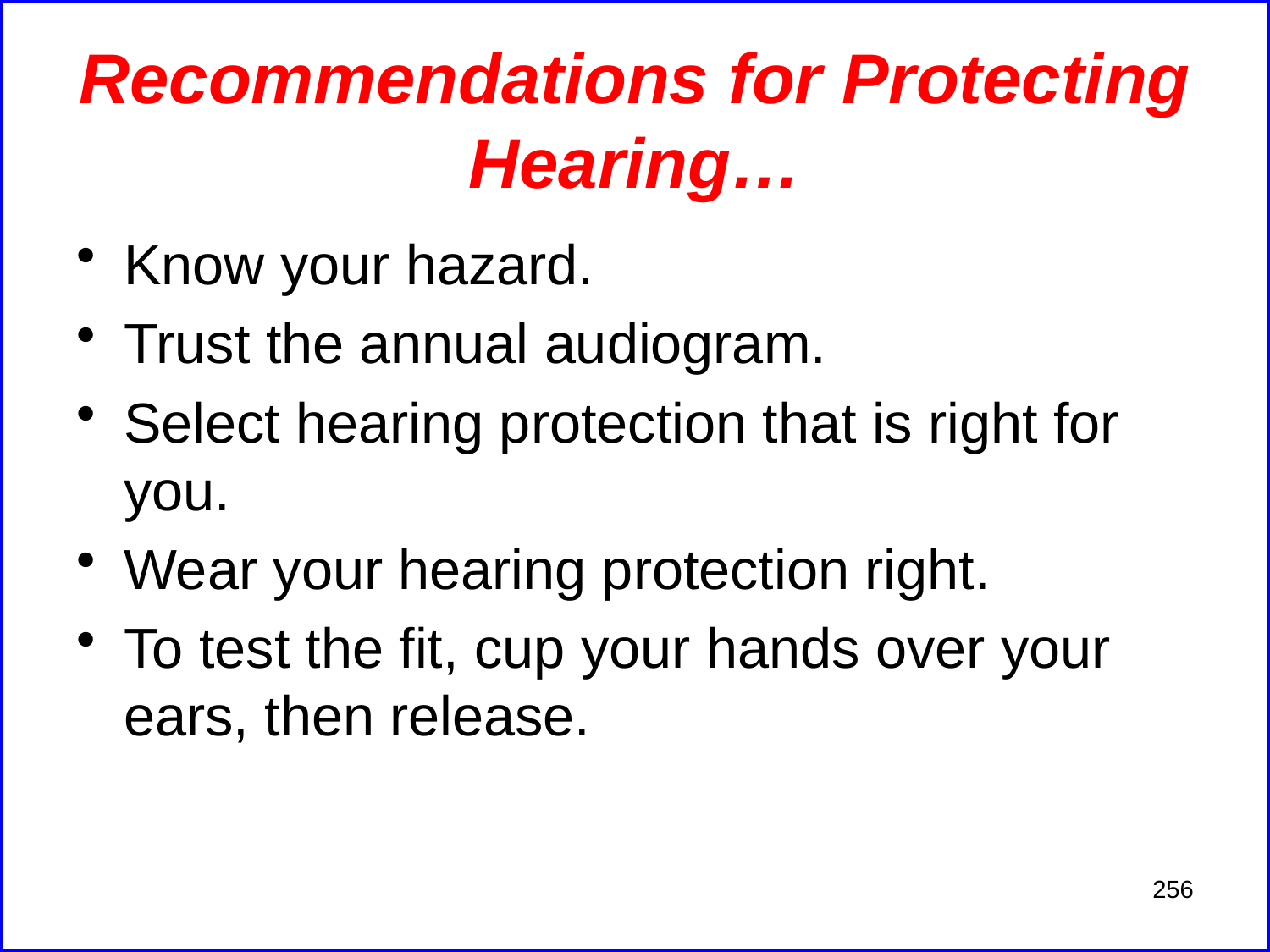

# Recommendations for Protecting Hearing…
Know your hazard.
Trust the annual audiogram.
Select hearing protection that is right for you.
Wear your hearing protection right.
To test the fit, cup your hands over your ears, then release.
256